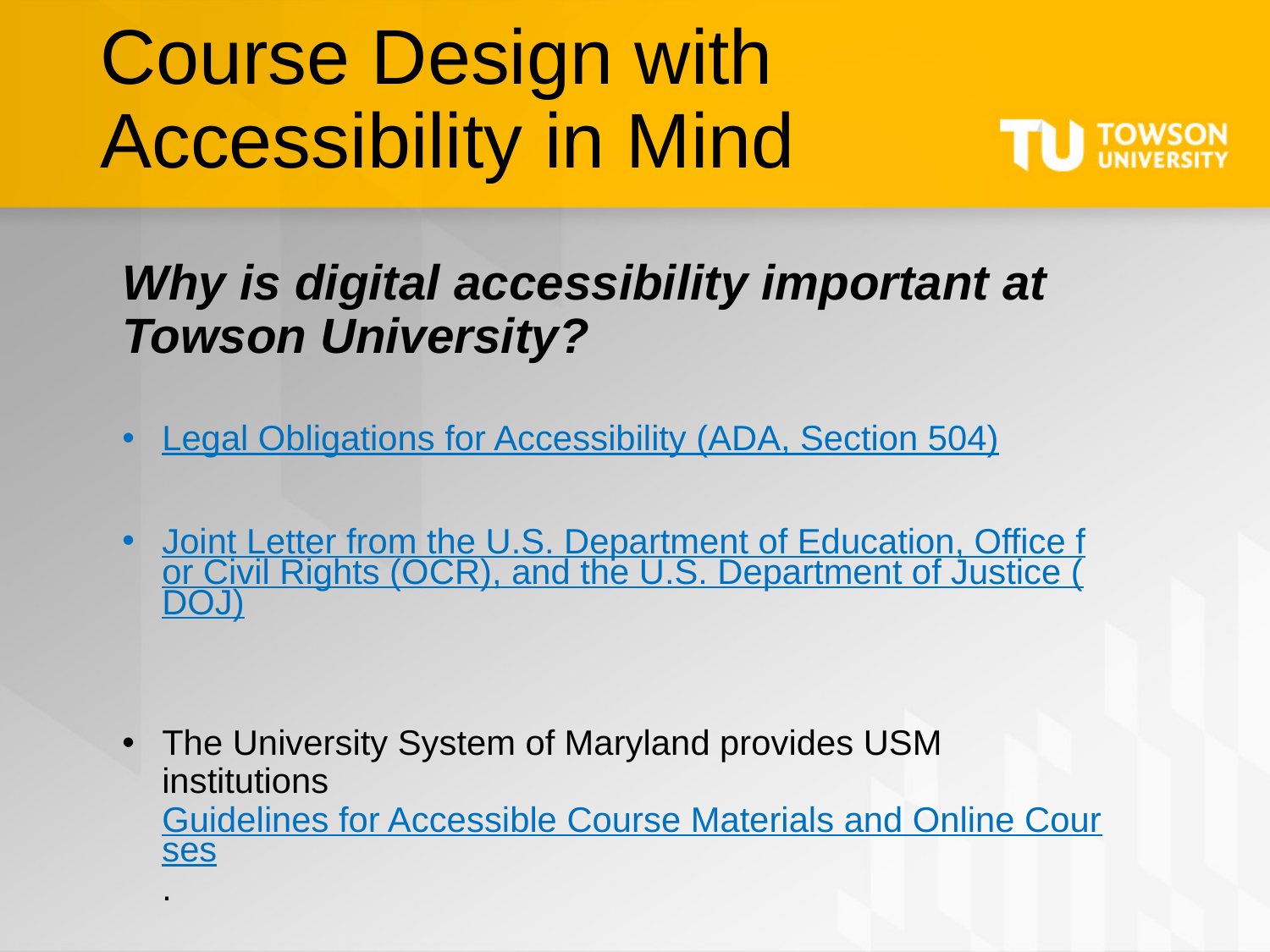

# Course Design with Accessibility in Mind
Why is digital accessibility important at Towson University?

Legal Obligations for Accessibility (ADA, Section 504)

Joint Letter from the U.S. Department of Education, Office for Civil Rights (OCR), and the U.S. Department of Justice (DOJ)

The University System of Maryland provides USM institutions Guidelines for Accessible Course Materials and Online Courses.